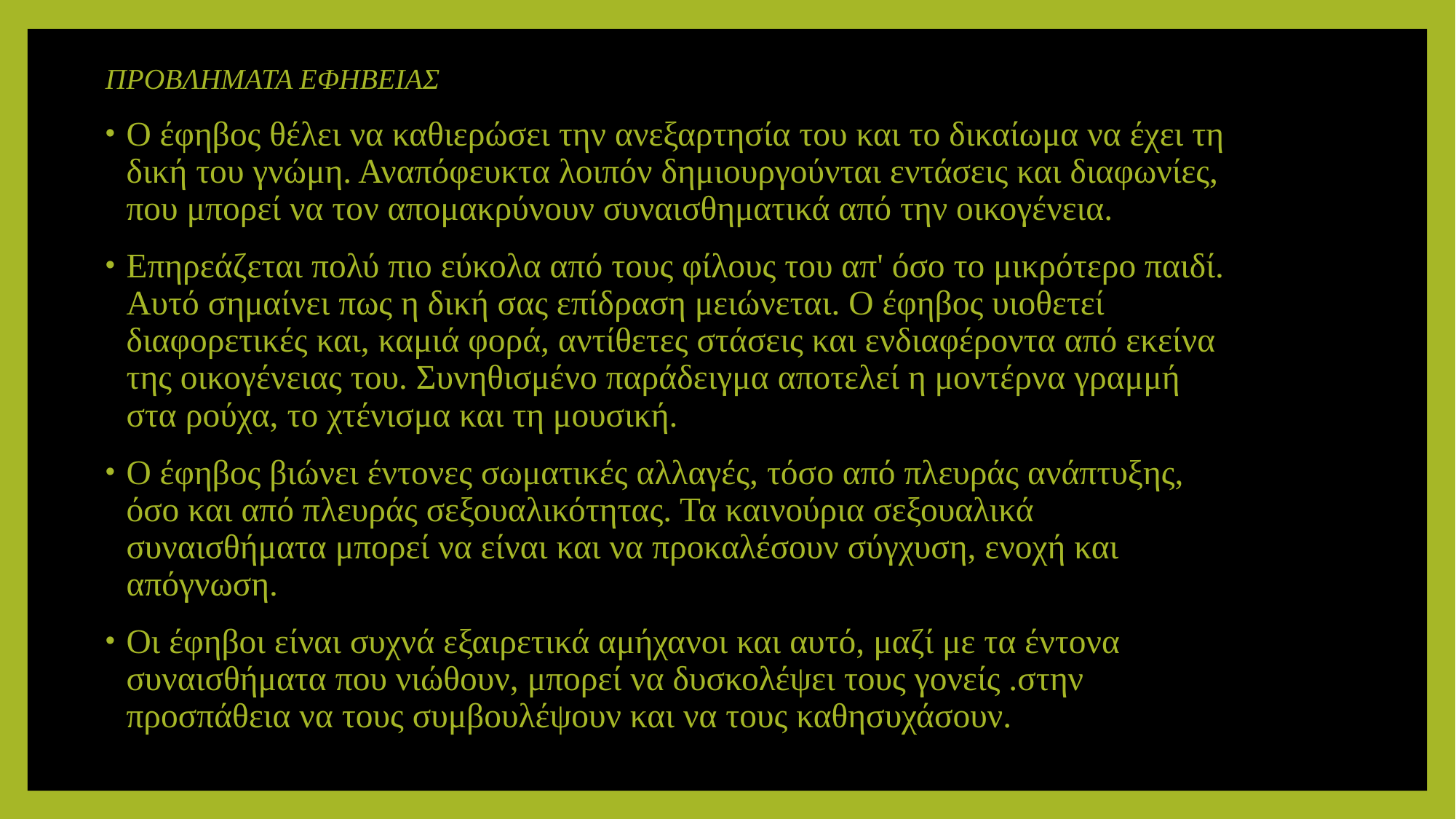

ΠΡΟΒΛΗΜΑΤΑ ΕΦΗΒΕΙΑΣ
Ο έφηβος θέλει να καθιερώσει την ανεξαρτησία του και το δικαίωμα να έχει τη δική του γνώμη. Αναπόφευκτα λοιπόν δημιουργούνται εντάσεις και διαφωνίες, που μπορεί να τον απομακρύνουν συναισθηματικά από την οικογένεια.
Επηρεάζεται πολύ πιο εύκολα από τους φίλους του απ' όσο το μικρότερο παιδί. Αυτό σημαίνει πως η δική σας επίδραση μειώνεται. Ο έφηβος υιοθετεί διαφορετικές και, καμιά φορά, αντίθετες στάσεις και ενδιαφέροντα από εκείνα της οικογένειας του. Συνηθισμένο παράδειγμα αποτελεί η μοντέρνα γραμμή στα ρούχα, το χτένισμα και τη μουσική.
Ο έφηβος βιώνει έντονες σωματικές αλλαγές, τόσο από πλευράς ανάπτυξης, όσο και από πλευράς σεξουαλικότητας. Τα καινούρια σεξουαλικά συναισθήματα μπορεί να είναι και να προκαλέσουν σύγχυση, ενοχή και απόγνωση.
Οι έφηβοι είναι συχνά εξαιρετικά αμήχανοι και αυτό, μαζί με τα έντονα συναισθήματα που νιώθουν, μπορεί να δυσκολέψει τους γονείς .στην προσπάθεια να τους συμβουλέψουν και να τους καθησυχάσουν.